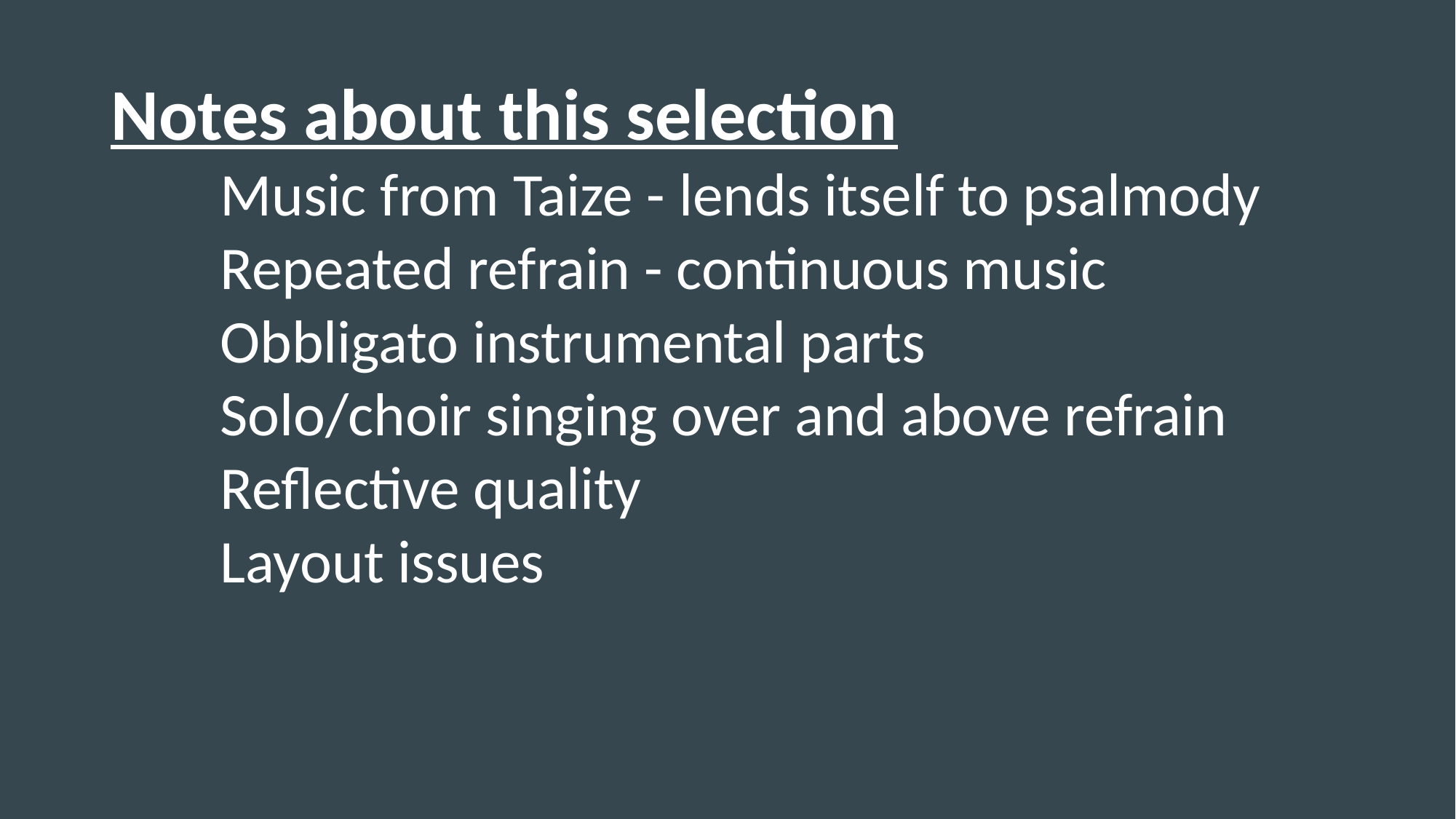

Notes about this selection
	Music from Taize - lends itself to psalmody
	Repeated refrain - continuous music
	Obbligato instrumental parts
	Solo/choir singing over and above refrain
	Reflective quality
	Layout issues